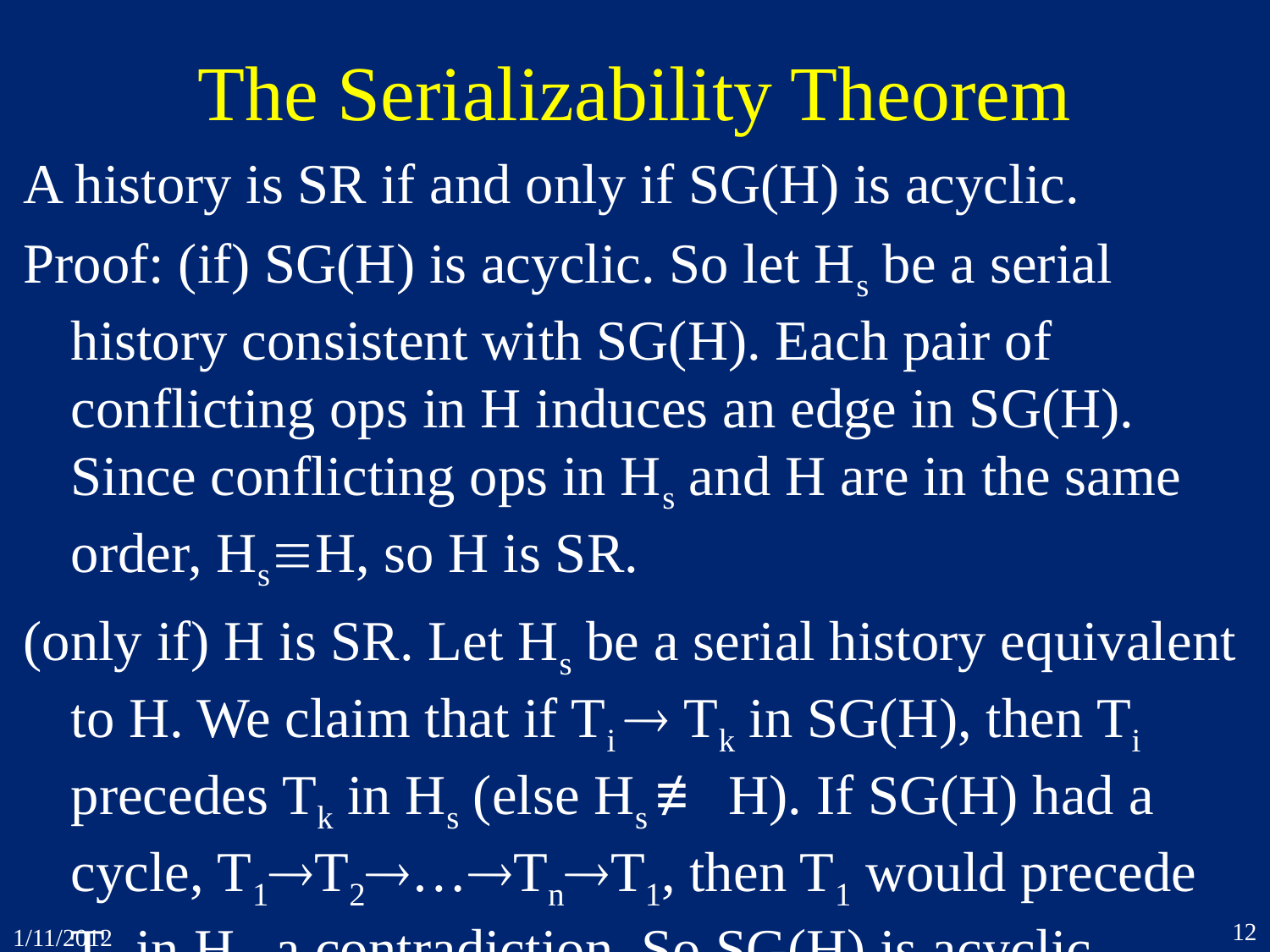

# The Serializability Theorem
A history is SR if and only if SG(H) is acyclic.
Proof: (if) SG(H) is acyclic. So let Hs be a serial history consistent with SG(H). Each pair of conflicting ops in H induces an edge in SG(H). Since conflicting ops in Hs and H are in the same order, Hs≡H, so H is SR.
(only if) H is SR. Let Hs be a serial history equivalent to H. We claim that if Ti → Tk in SG(H), then Ti precedes Tk in Hs (else Hs ≢ H). If SG(H) had a cycle, T1→T2→…→Tn→T1, then T1 would precede T1 in Hs, a contradiction. So SG(H) is acyclic.
12
1/11/2012